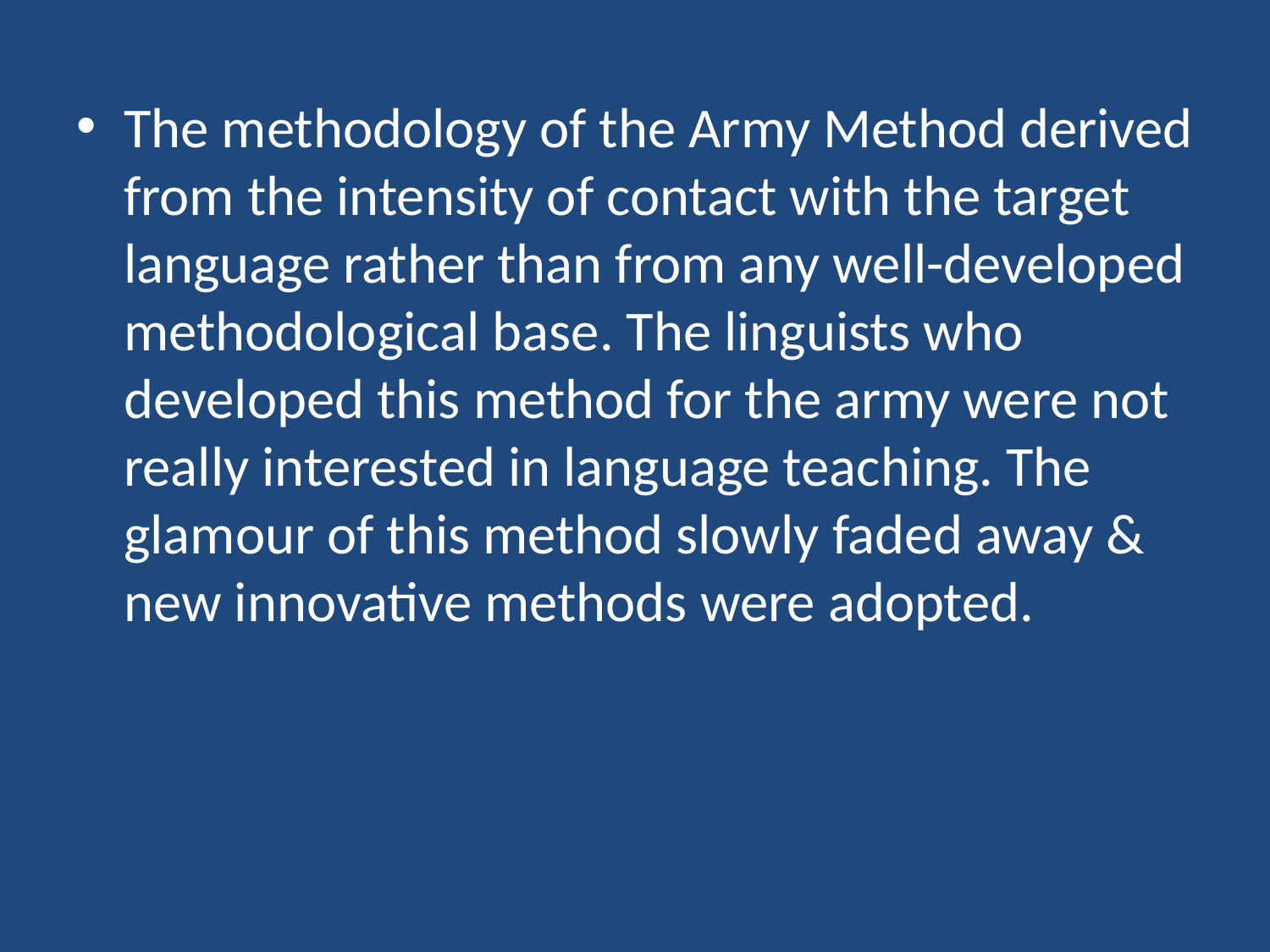

The methodology of the Army Method derived from the intensity of contact with the target language rather than from any well-developed methodological base. The linguists who developed this method for the army were not really interested in language teaching. The glamour of this method slowly faded away & new innovative methods were adopted.